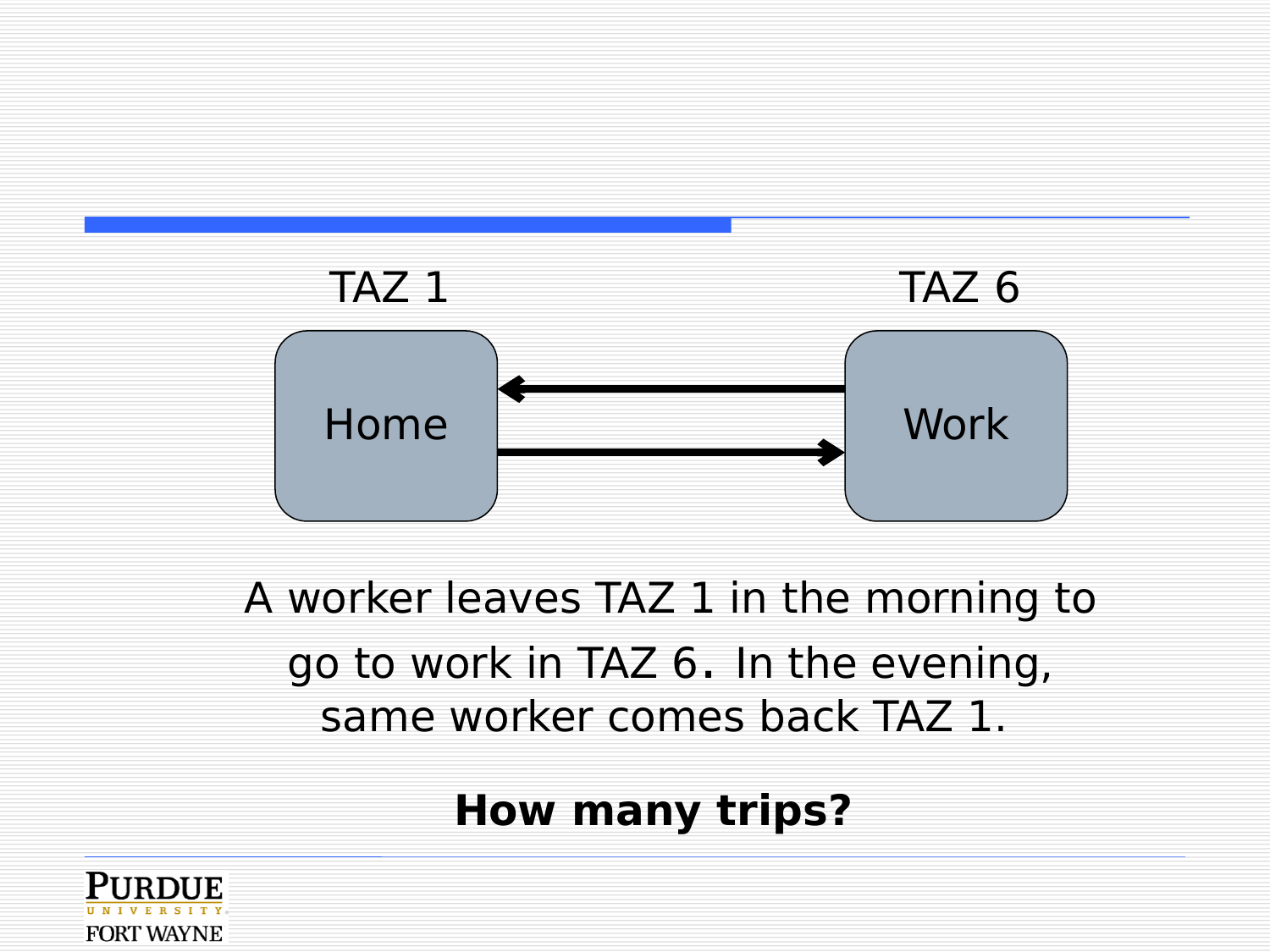

#
TAZ 1
TAZ 6

Home

Work
A worker leaves TAZ 1 in the morning to go to work in TAZ 6. In the evening, same worker comes back TAZ 1.
How many trips?